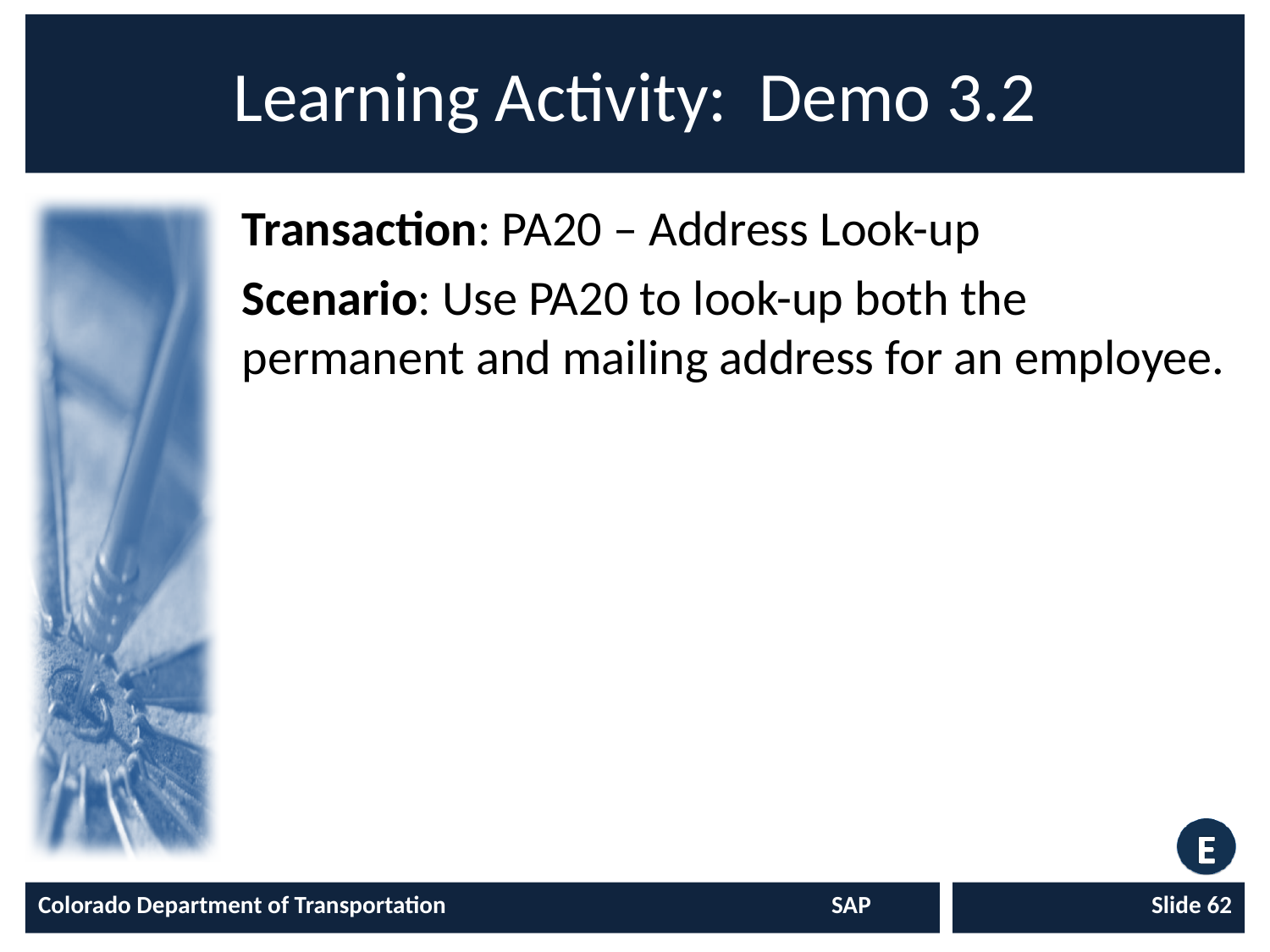

# Learning Activity:  Demo 3.2
Transaction: PA20 – Address Look-up
Scenario: Use PA20 to look-up both the permanent and mailing address for an employee.
Colorado Department of Transportation	SAP
Slide 62